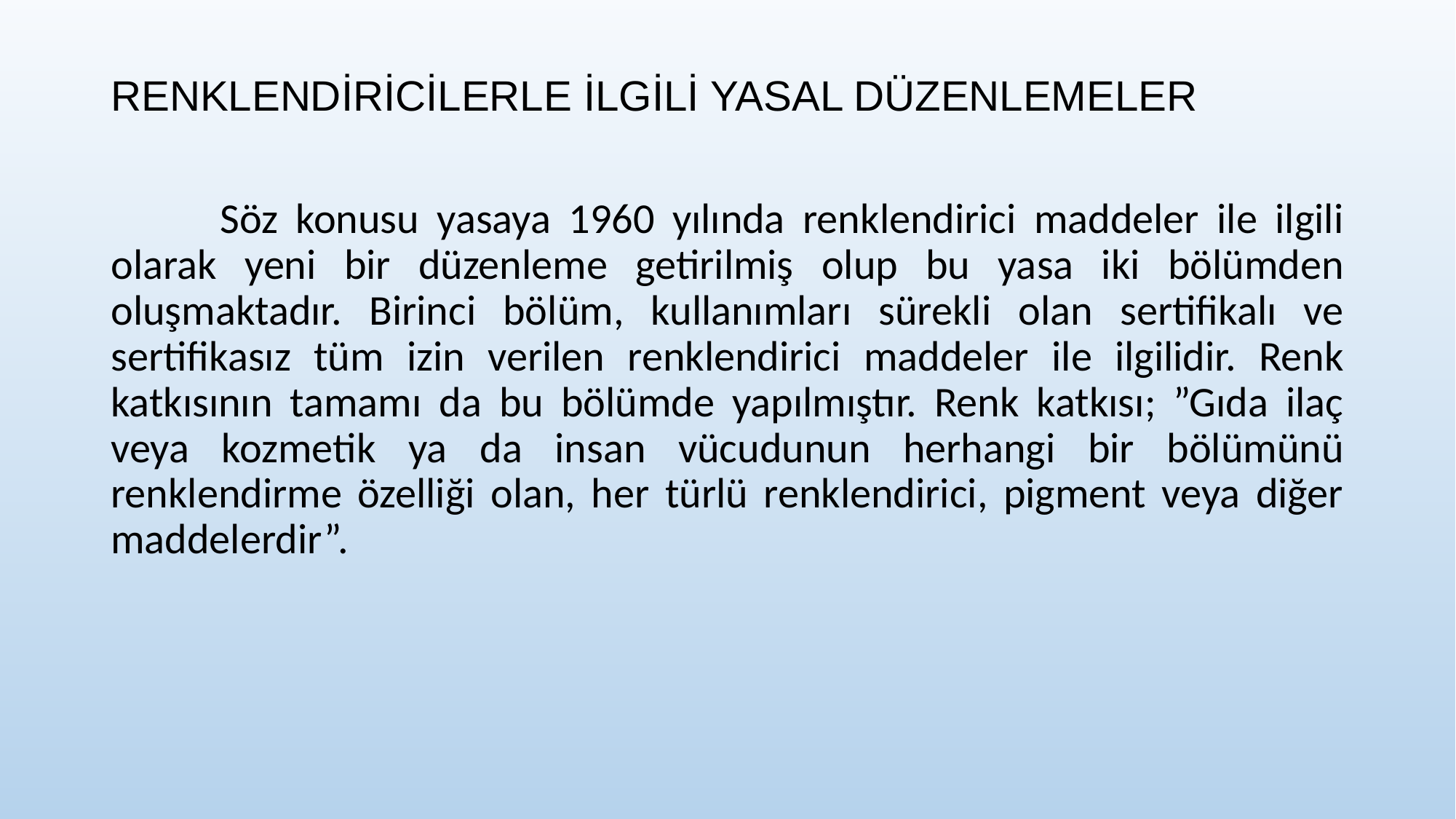

RENKLENDİRİCİLERLE İLGİLİ YASAL DÜZENLEMELER

	Söz konusu yasaya 1960 yılında renklendirici maddeler ile ilgili olarak yeni bir düzenleme getirilmiş olup bu yasa iki bölümden oluşmaktadır. Birinci bölüm, kullanımları sürekli olan sertifikalı ve sertifikasız tüm izin verilen renklendirici maddeler ile ilgilidir. Renk katkısının tamamı da bu bölümde yapılmıştır. Renk katkısı; ”Gıda ilaç veya kozmetik ya da insan vücudunun herhangi bir bölümünü renklendirme özelliği olan, her türlü renklendirici, pigment veya diğer maddelerdir”.